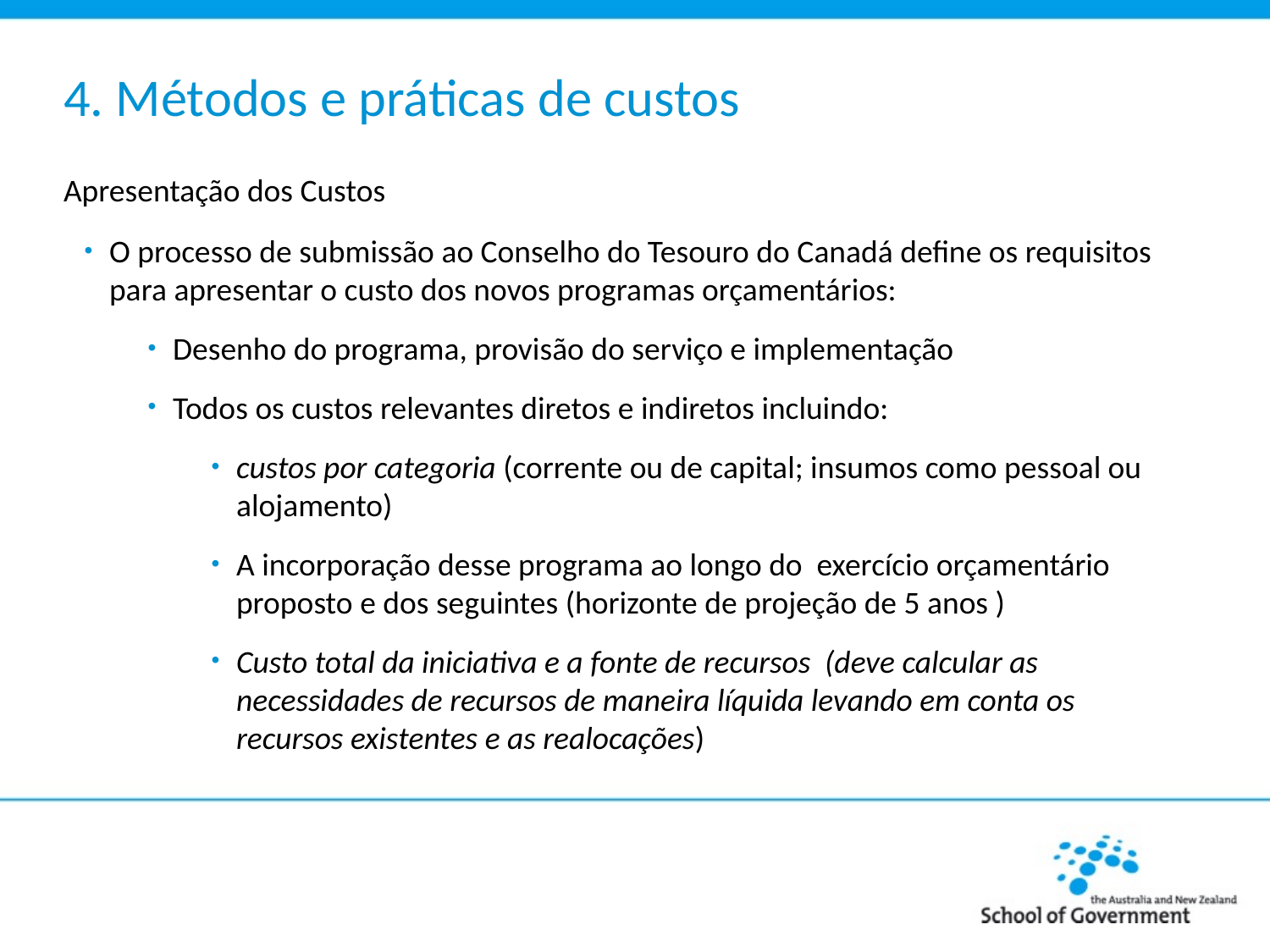

# 4. Métodos e práticas de custos
Apresentação dos Custos
O processo de submissão ao Conselho do Tesouro do Canadá define os requisitos para apresentar o custo dos novos programas orçamentários:
Desenho do programa, provisão do serviço e implementação
Todos os custos relevantes diretos e indiretos incluindo:
custos por categoria (corrente ou de capital; insumos como pessoal ou alojamento)
A incorporação desse programa ao longo do  exercício orçamentário proposto e dos seguintes (horizonte de projeção de 5 anos )
Custo total da iniciativa e a fonte de recursos  (deve calcular as necessidades de recursos de maneira líquida levando em conta os recursos existentes e as realocações)